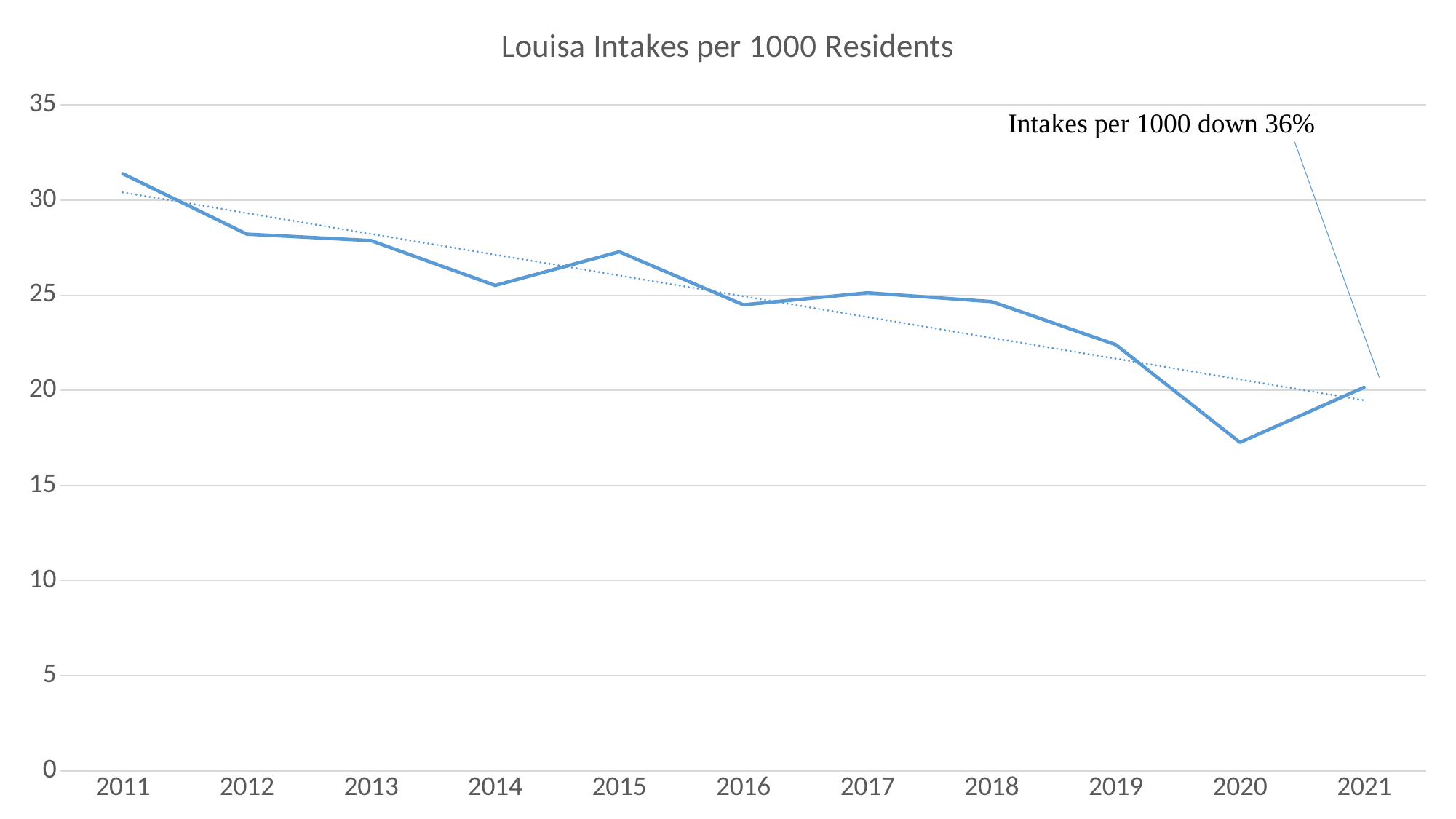

### Chart: Louisa Intakes per 1000 Residents

| Category | Louisa |
|---|---|
| 2011 | 31.381943404701303 |
| 2012 | 28.2081962309303 |
| 2013 | 27.86861098836353 |
| 2014 | 25.511857416408898 |
| 2015 | 27.281660019652044 |
| 2016 | 24.491996821432625 |
| 2017 | 25.125488008923593 |
| 2018 | 24.66148240796128 |
| 2019 | 22.398978478891227 |
| 2020 | 17.262474731354402 |
| 2021 | 20.155477759472817 |